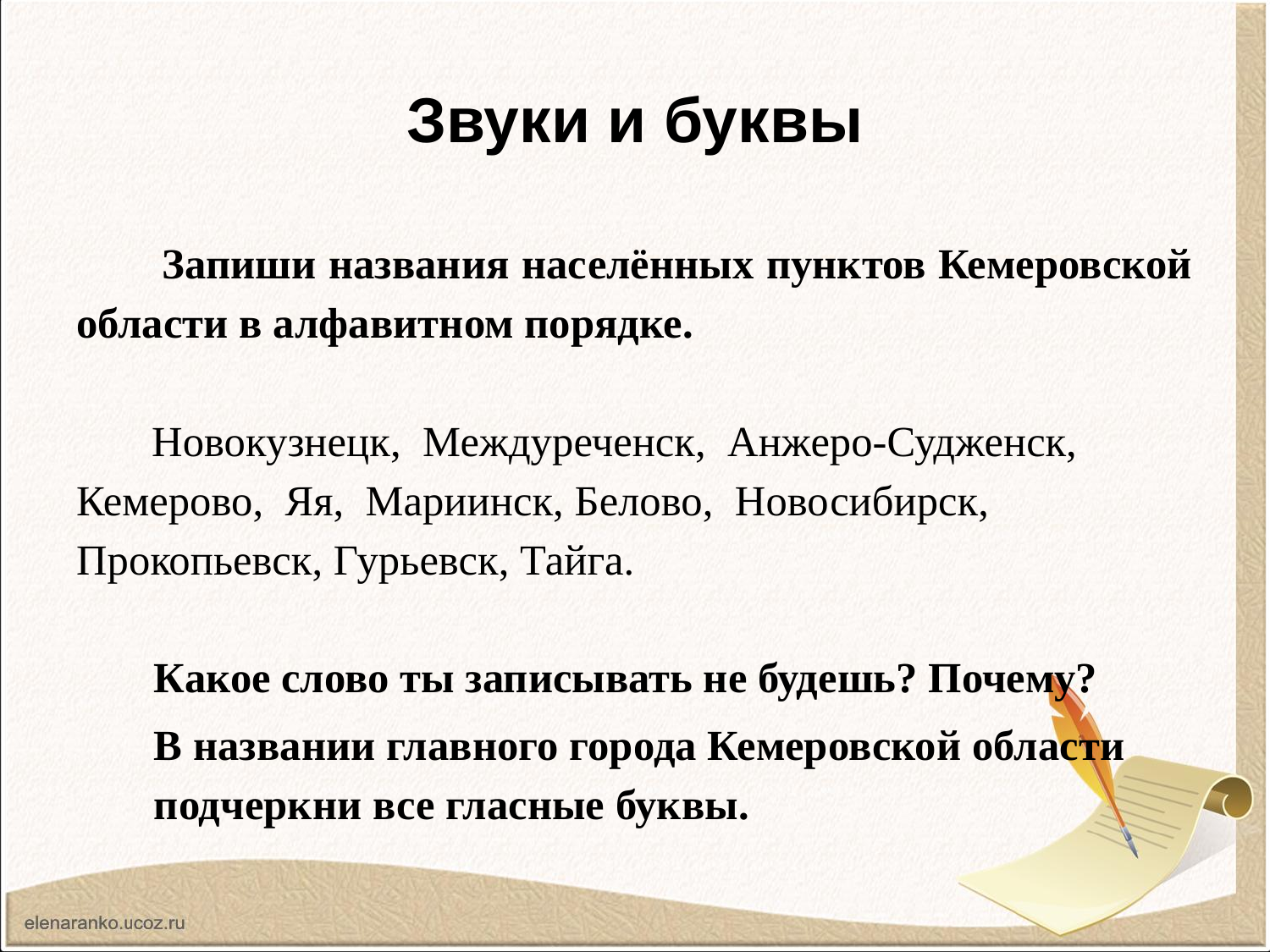

# Звуки и буквы
       Запиши названия населённых пунктов Кемеровской области в алфавитном порядке.

       Новокузнецк,  Междуреченск,  Анжеро-Судженск,  Кемерово,  Яя,  Мариинск, Белово,  Новосибирск, Прокопьевск, Гурьевск, Тайга.

Какое слово ты записывать не будешь? Почему?
В названии главного города Кемеровской области подчеркни все гласные буквы.